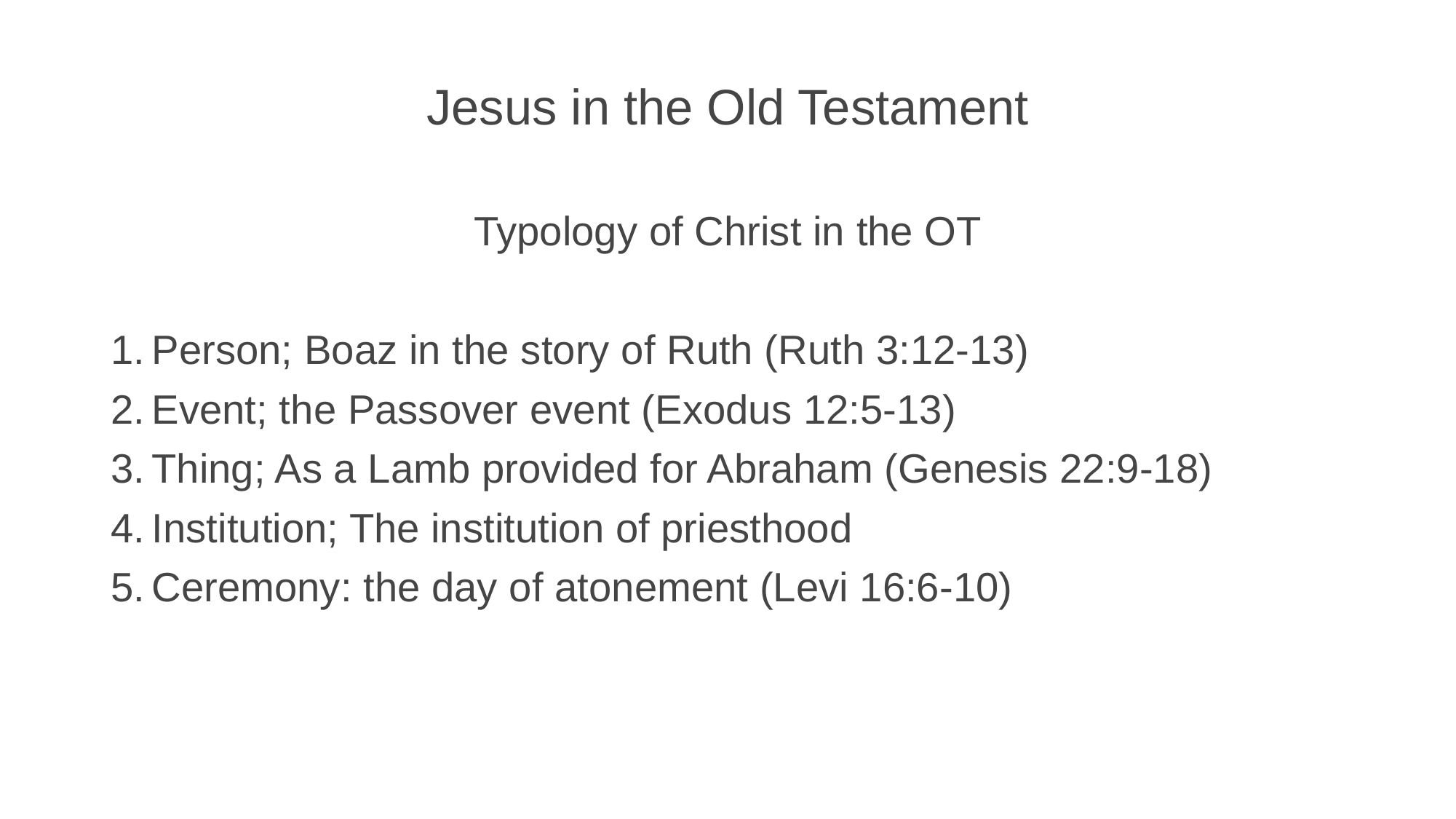

# Jesus in the Old Testament
Typology of Christ in the OT

Person; Boaz in the story of Ruth (Ruth 3:12-13)
Event; the Passover event (Exodus 12:5-13)
Thing; As a Lamb provided for Abraham (Genesis 22:9-18)
Institution; The institution of priesthood
Ceremony: the day of atonement (Levi 16:6-10)